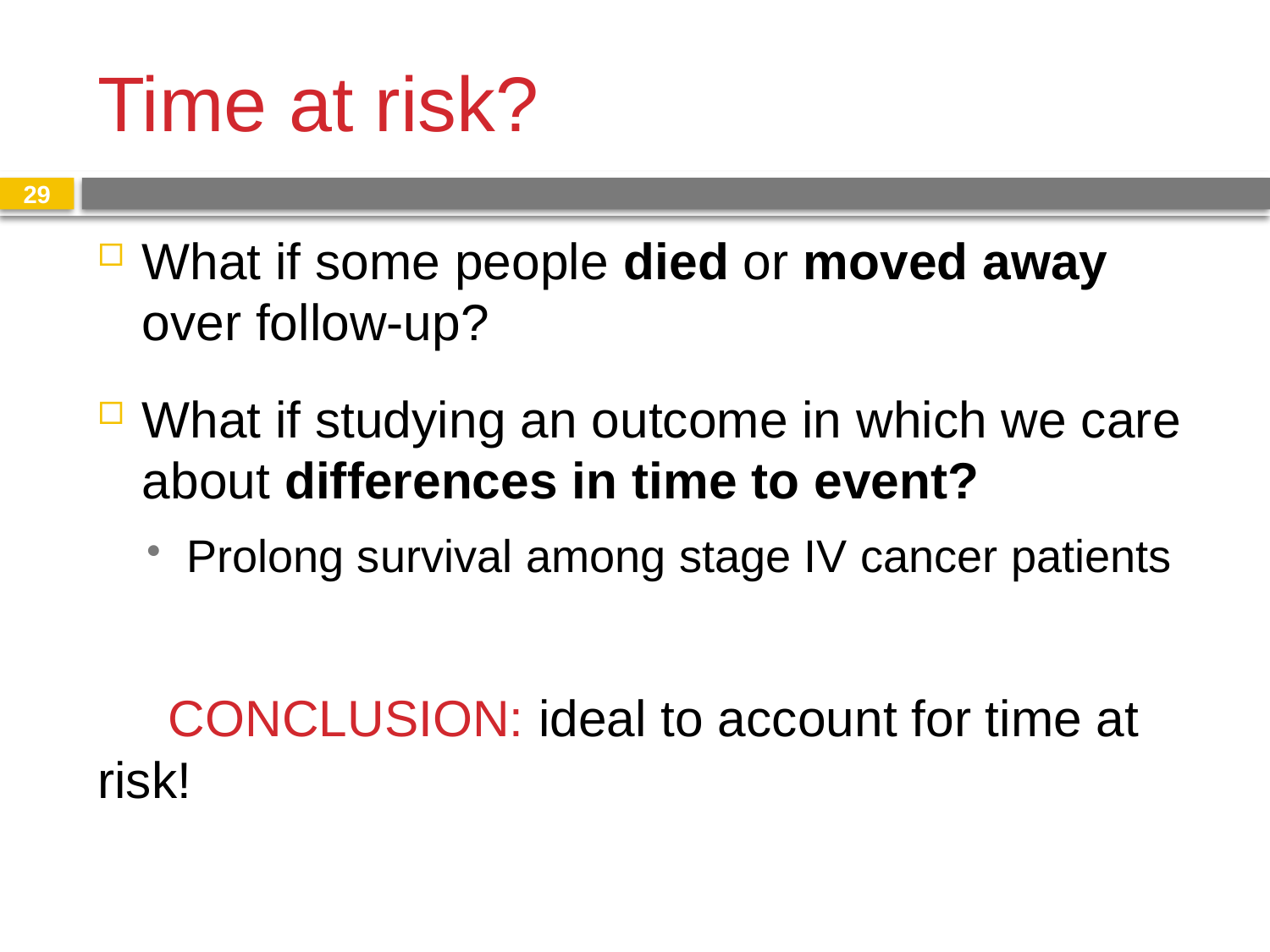

# Time at risk?
29
What if some people died or moved away over follow-up?
What if studying an outcome in which we care about differences in time to event?
Prolong survival among stage IV cancer patients

     CONCLUSION: ideal to account for time at risk!